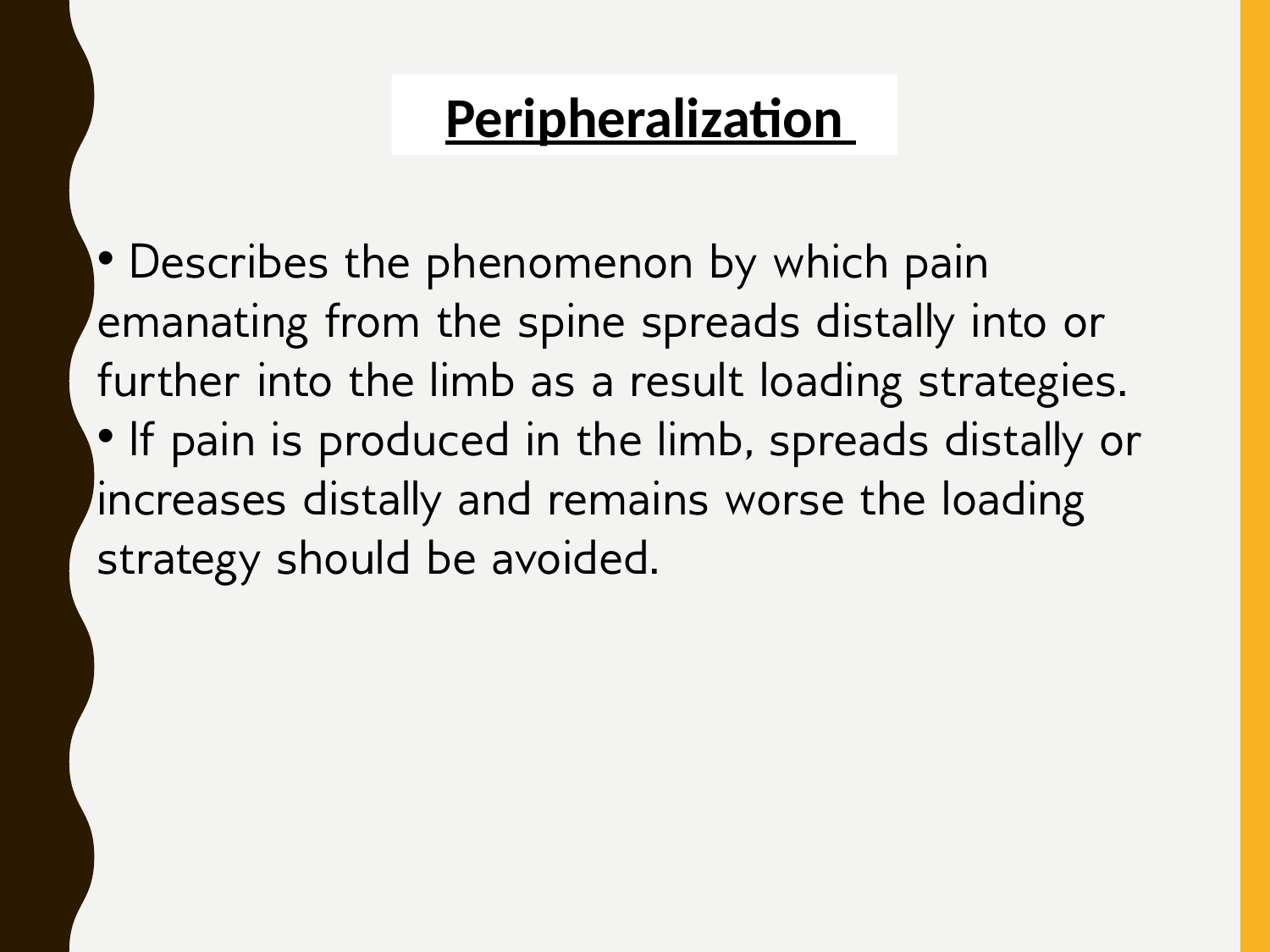

Peripheralization
 Describes the phenomenon by which pain emanating from the spine spreads distally into or further into the limb as a result loading strategies.
 If pain is produced in the limb, spreads distally or increases distally and remains worse the loading strategy should be avoided.